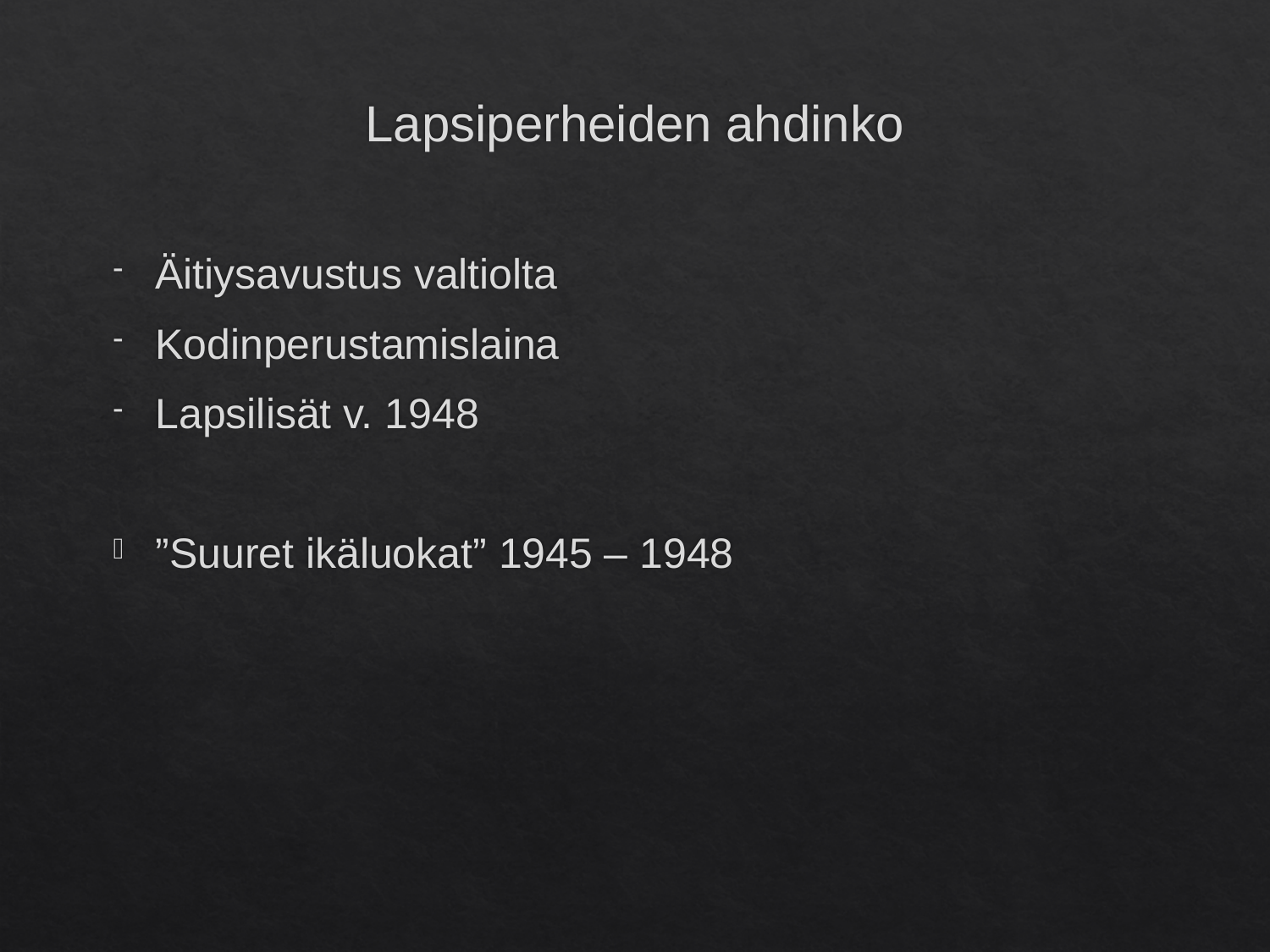

# Lapsiperheiden ahdinko
Äitiysavustus valtiolta
Kodinperustamislaina
Lapsilisät v. 1948

”Suuret ikäluokat” 1945 – 1948